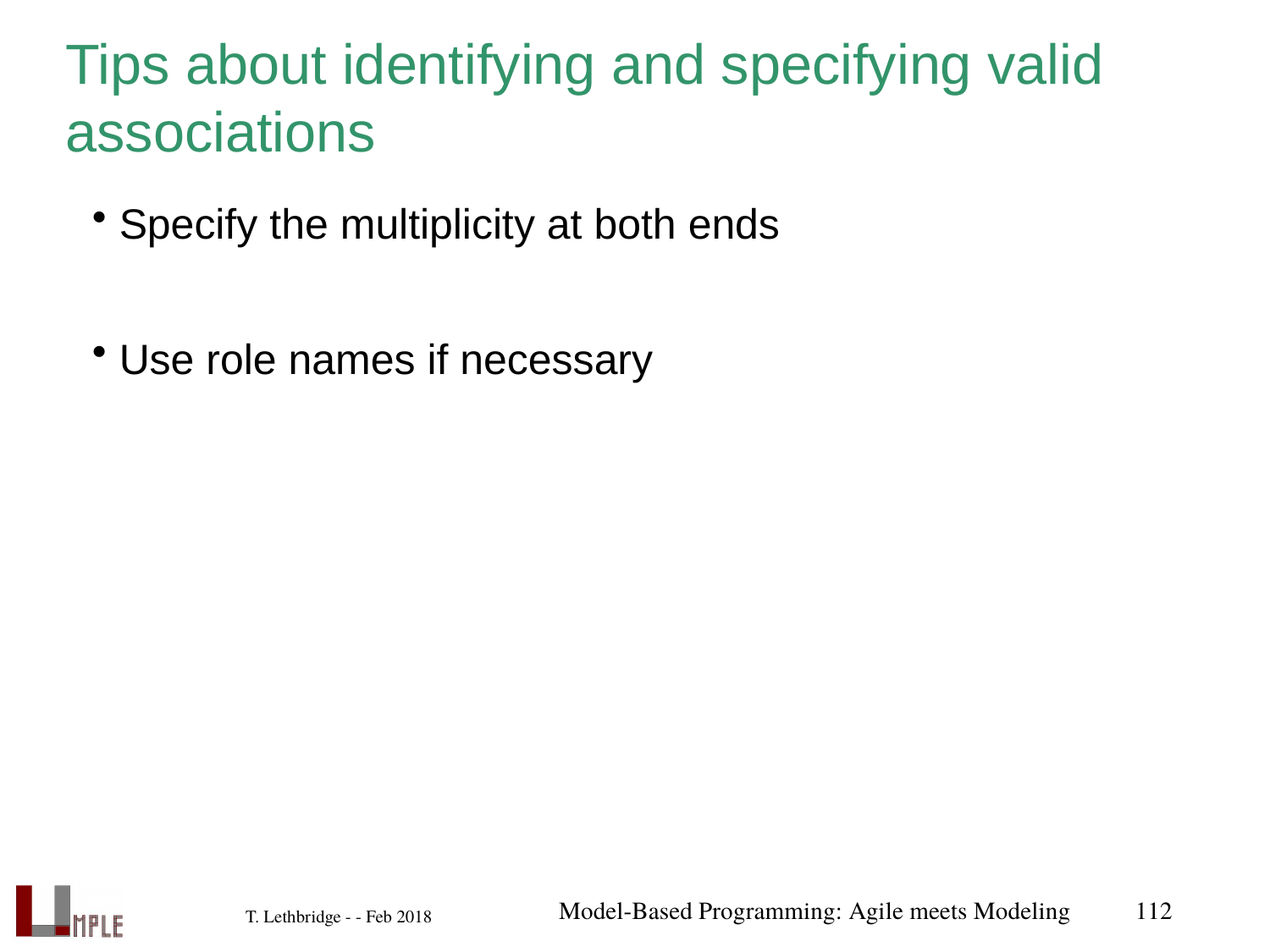

# Tips about identifying and specifying valid associations
Specify the multiplicity at both ends

Use role names if necessary

Model-Based Programming: Agile meets Modeling
112
T. Lethbridge - - Feb 2018